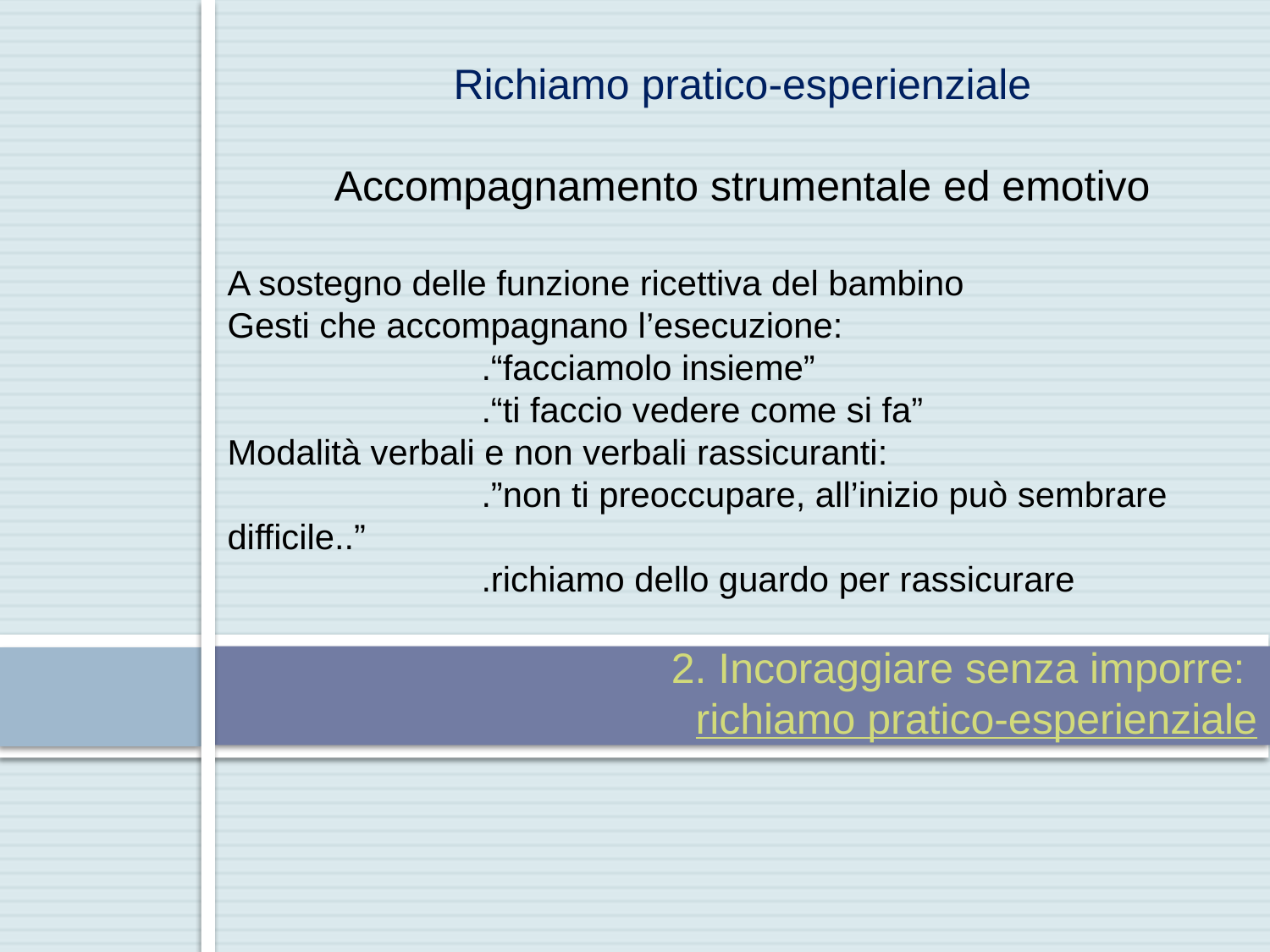

Richiamo pratico-esperienziale

Accompagnamento strumentale ed emotivo

A sostegno delle funzione ricettiva del bambino
Gesti che accompagnano l’esecuzione:
		.“facciamolo insieme”
		.“ti faccio vedere come si fa”
Modalità verbali e non verbali rassicuranti:
		.”non ti preoccupare, all’inizio può sembrare difficile..”
		.richiamo dello guardo per rassicurare

# 2. Incoraggiare senza imporre: richiamo pratico-esperienziale